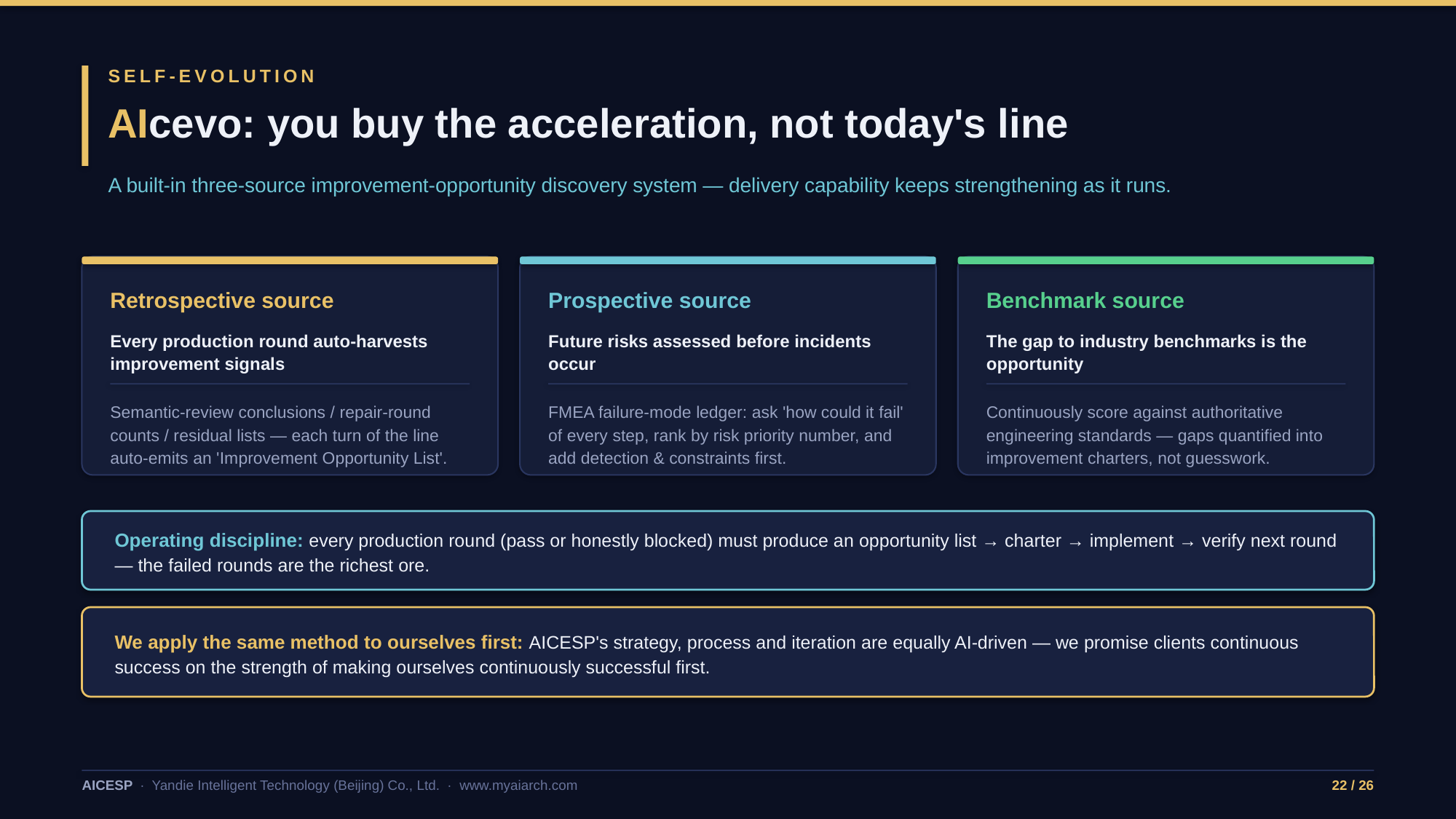

SELF-EVOLUTION

AIcevo: you buy the acceleration, not today's line
A built-in three-source improvement-opportunity discovery system — delivery capability keeps strengthening as it runs.

Retrospective source
Prospective source
Benchmark source
Every production round auto-harvests improvement signals
Future risks assessed before incidents occur
The gap to industry benchmarks is the opportunity

Semantic-review conclusions / repair-round counts / residual lists — each turn of the line auto-emits an 'Improvement Opportunity List'.
FMEA failure-mode ledger: ask 'how could it fail' of every step, rank by risk priority number, and add detection & constraints first.
Continuously score against authoritative engineering standards — gaps quantified into improvement charters, not guesswork.

Operating discipline: every production round (pass or honestly blocked) must produce an opportunity list → charter → implement → verify next round — the failed rounds are the richest ore.

We apply the same method to ourselves first: AICESP's strategy, process and iteration are equally AI-driven — we promise clients continuous success on the strength of making ourselves continuously successful first.

AICESP  ·  Yandie Intelligent Technology (Beijing) Co., Ltd.  ·  www.myaiarch.com
22 / 26